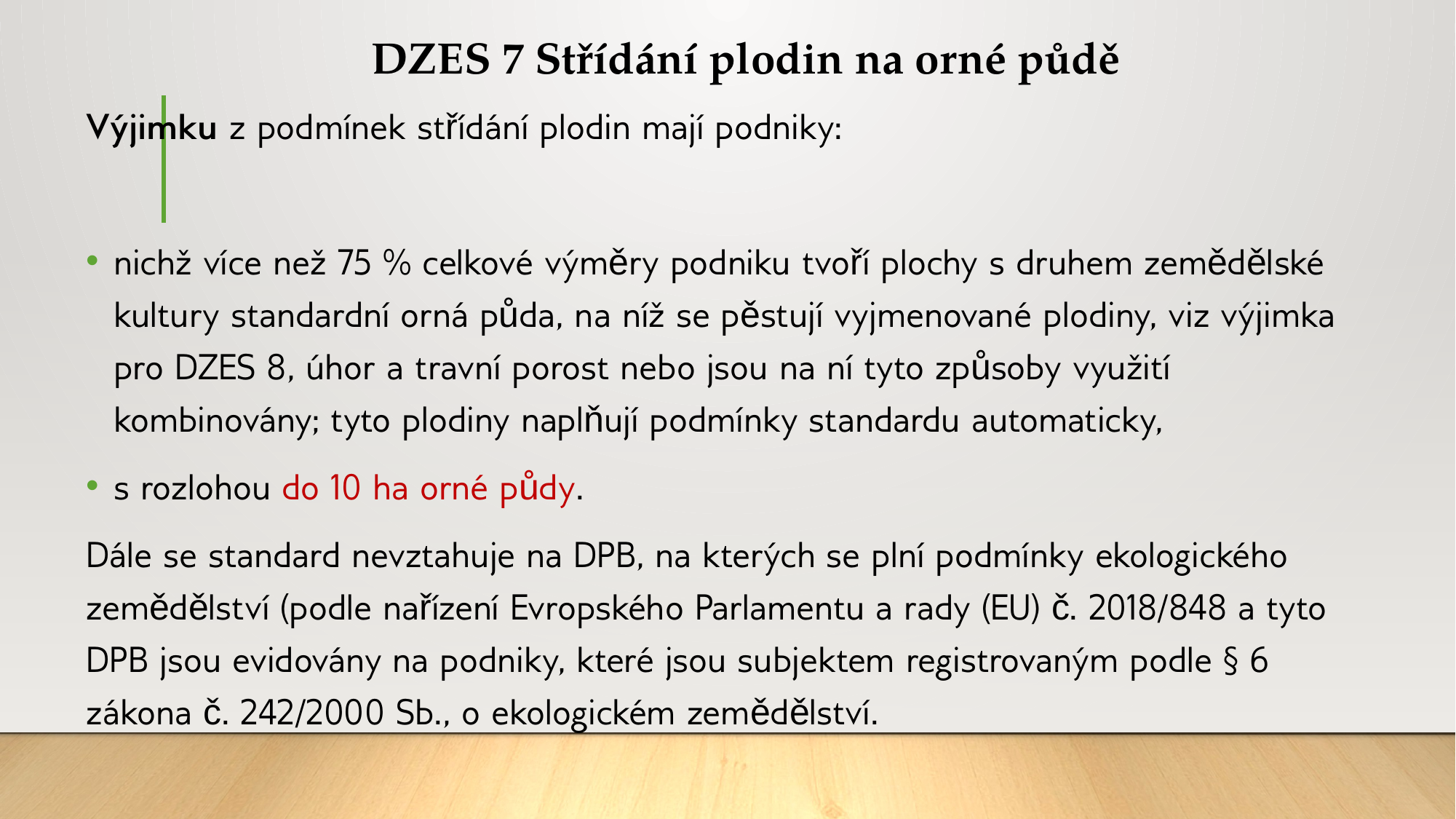

# DZES 7 Střídání plodin na orné půdě
Výjimku z podmínek střídání plodin mají podniky:

nichž více než 75 % celkové výměry podniku tvoří plochy s druhem zemědělské kultury standardní orná půda, na níž se pěstují vyjmenované plodiny, viz výjimka pro DZES 8, úhor a travní porost nebo jsou na ní tyto způsoby využití kombinovány; tyto plodiny naplňují podmínky standardu automaticky,
s rozlohou do 10 ha orné půdy.
Dále se standard nevztahuje na DPB, na kterých se plní podmínky ekologického zemědělství (podle nařízení Evropského Parlamentu a rady (EU) č. 2018/848 a tyto DPB jsou evidovány na podniky, které jsou subjektem registrovaným podle § 6 zákona č. 242/2000 Sb., o ekologickém zemědělství.